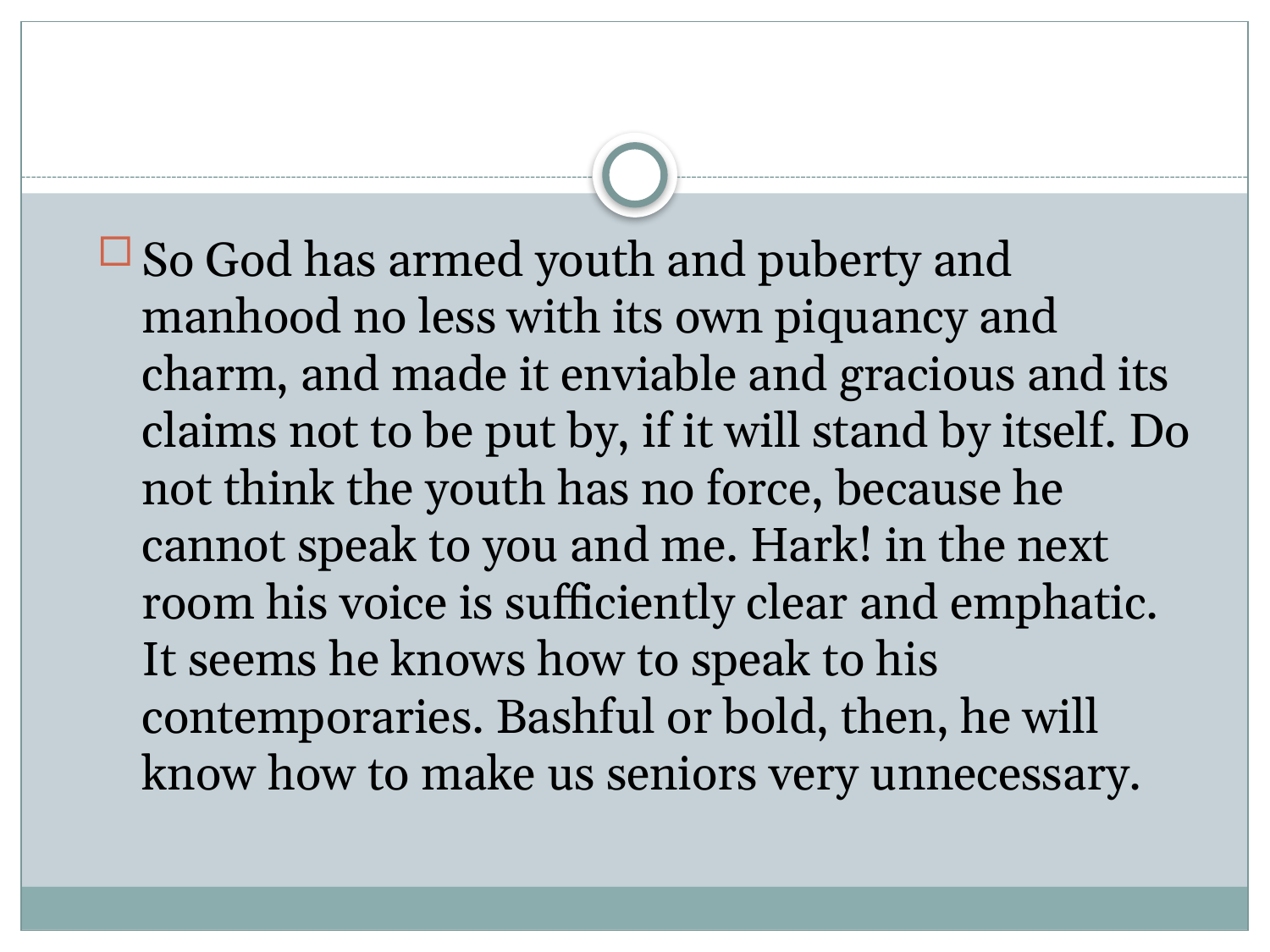

#
So God has armed youth and puberty and manhood no less with its own piquancy and charm, and made it enviable and gracious and its claims not to be put by, if it will stand by itself. Do not think the youth has no force, because he cannot speak to you and me. Hark! in the next room his voice is sufficiently clear and emphatic. It seems he knows how to speak to his contemporaries. Bashful or bold, then, he will know how to make us seniors very unnecessary.